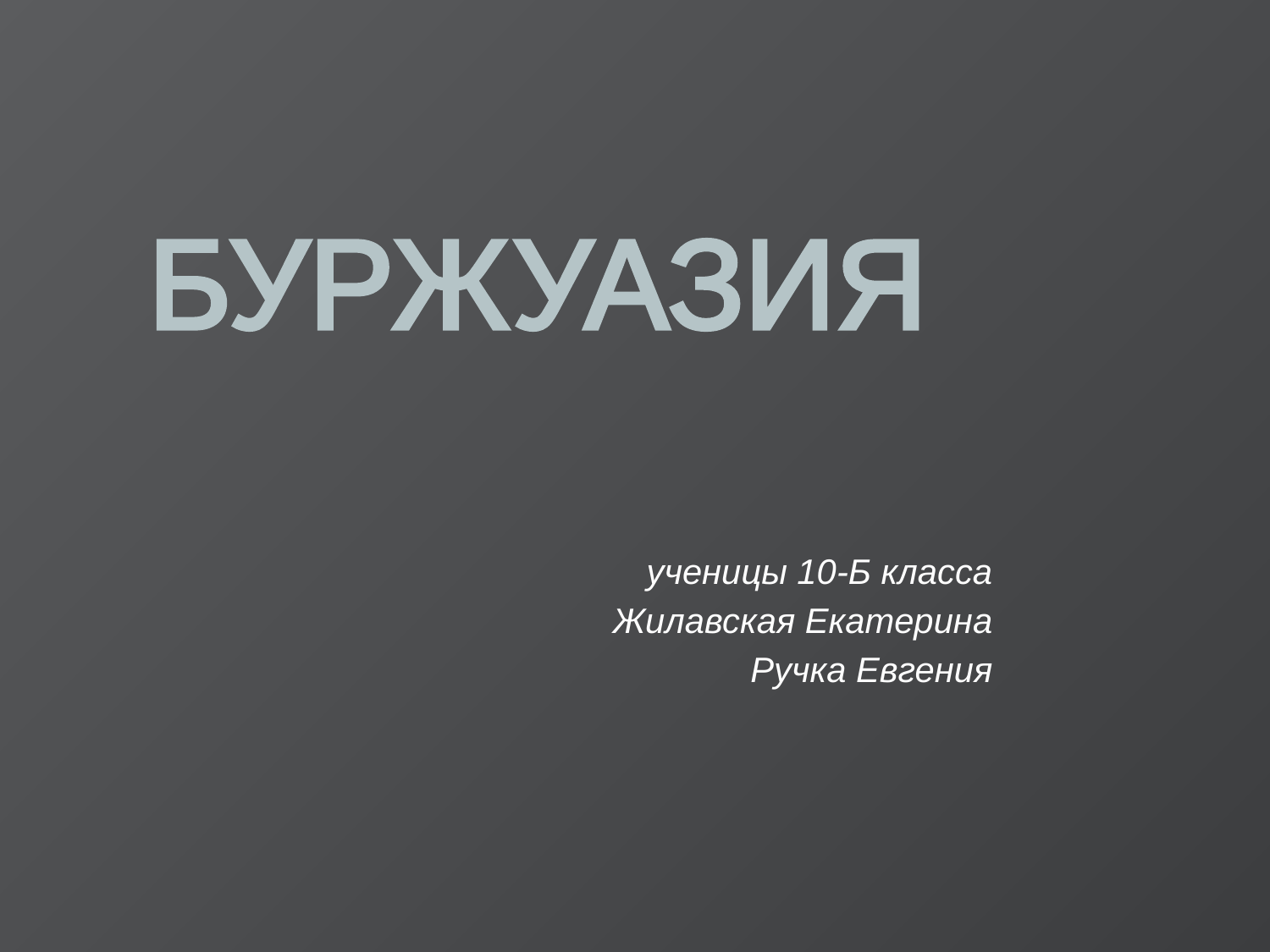

# Буржуазия
ученицы 10-Б класса
Жилавская Екатерина
Ручка Евгения